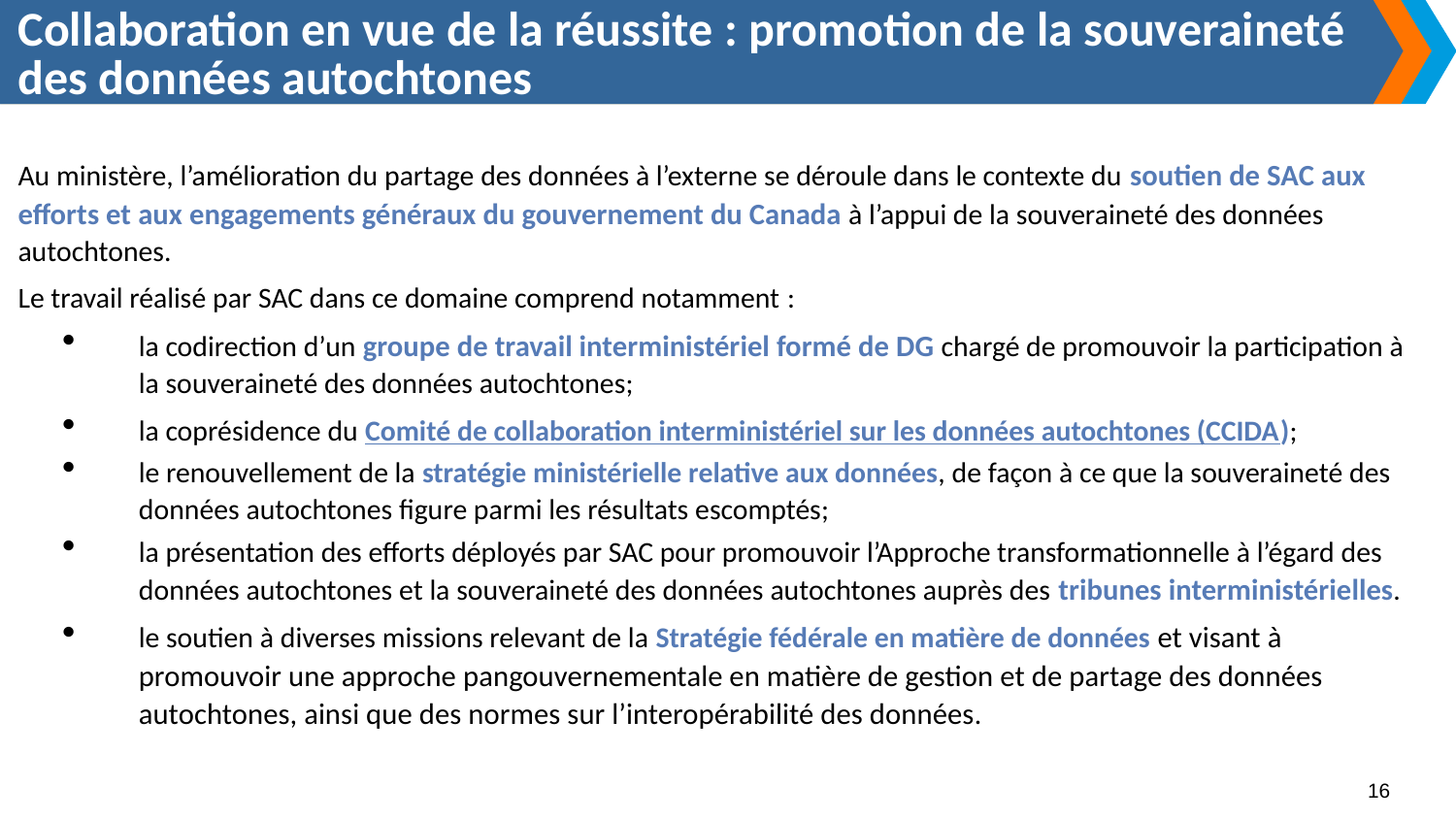

Collaboration en vue de la réussite : promotion de la souveraineté
des données autochtones
Au ministère, l’amélioration du partage des données à l’externe se déroule dans le contexte du soutien de SAC aux efforts et aux engagements généraux du gouvernement du Canada à l’appui de la souveraineté des données autochtones.
Le travail réalisé par SAC dans ce domaine comprend notamment :
la codirection d’un groupe de travail interministériel formé de DG chargé de promouvoir la participation à la souveraineté des données autochtones;
la coprésidence du Comité de collaboration interministériel sur les données autochtones (CCIDA);
le renouvellement de la stratégie ministérielle relative aux données, de façon à ce que la souveraineté des données autochtones figure parmi les résultats escomptés;
la présentation des efforts déployés par SAC pour promouvoir l’Approche transformationnelle à l’égard des données autochtones et la souveraineté des données autochtones auprès des tribunes interministérielles.
le soutien à diverses missions relevant de la Stratégie fédérale en matière de données et visant à promouvoir une approche pangouvernementale en matière de gestion et de partage des données autochtones, ainsi que des normes sur l’interopérabilité des données.